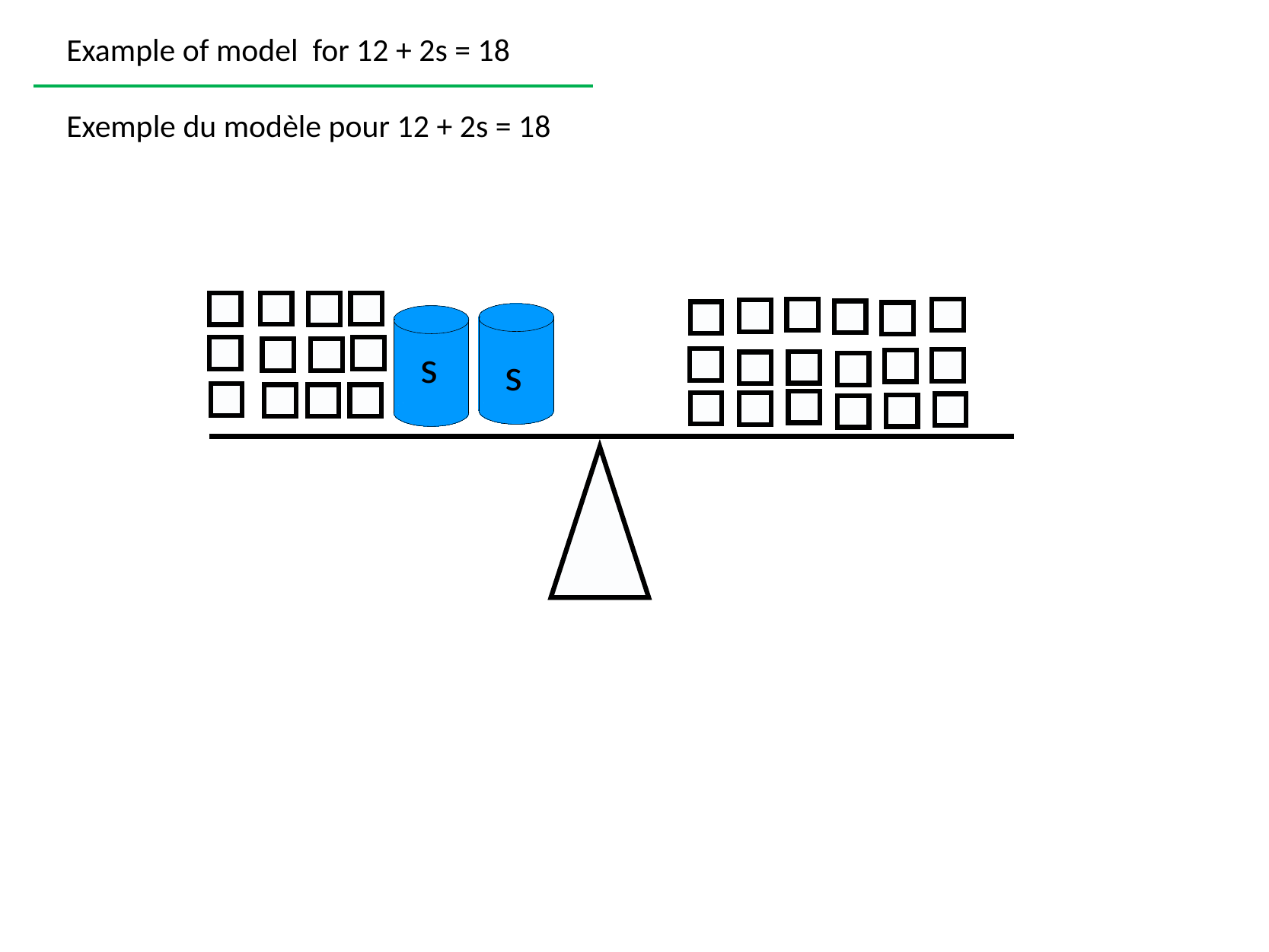

Example of model  for 12 + 2s = 18

Exemple du modèle pour 12 + 2s = 18

s

s